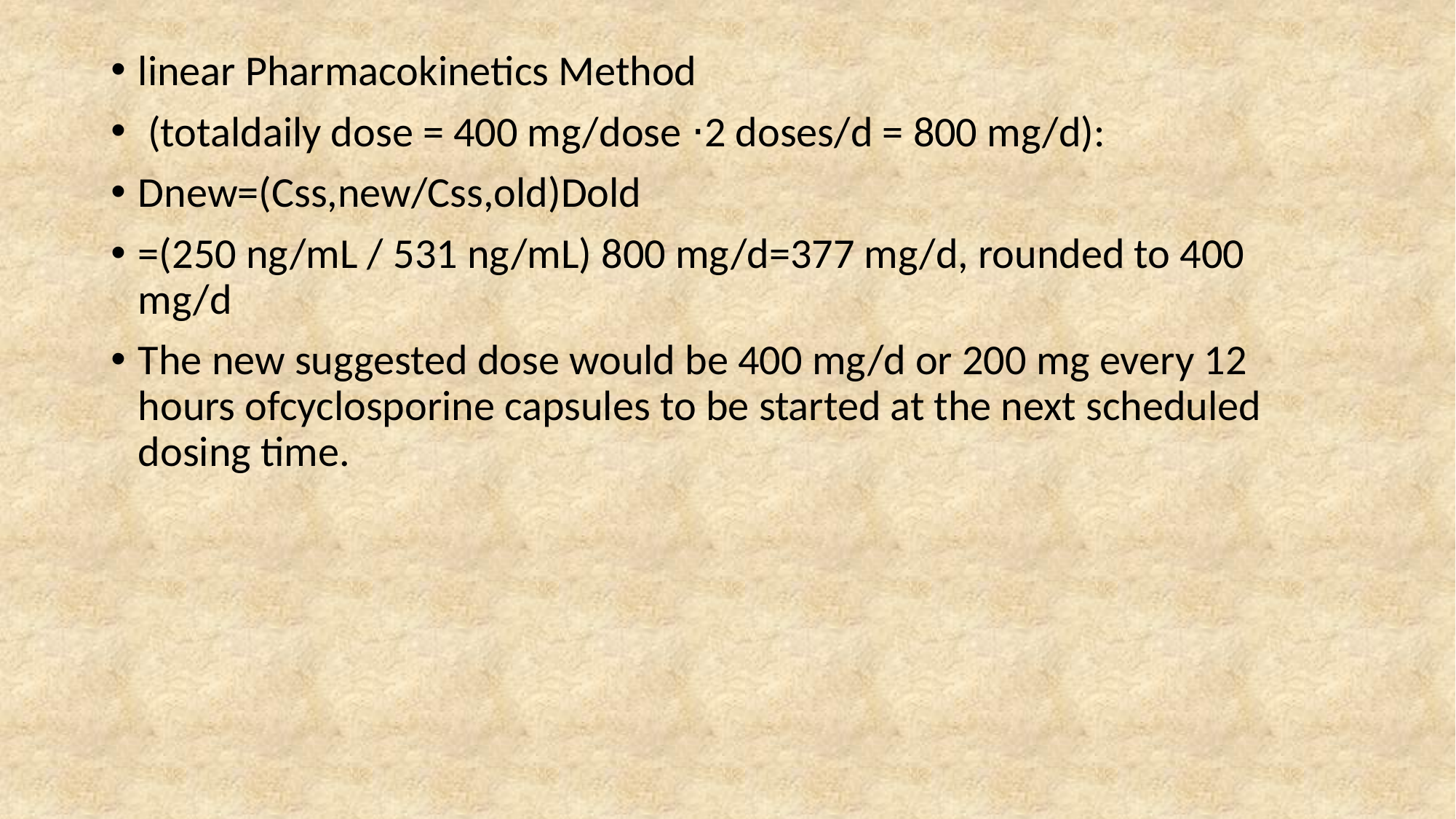

linear Pharmacokinetics Method
 (totaldaily dose = 400 mg/dose ⋅2 doses/d = 800 mg/d):
Dnew=(Css,new/Css,old)Dold
=(250 ng/mL / 531 ng/mL) 800 mg/d=377 mg/d, rounded to 400 mg/d
The new suggested dose would be 400 mg/d or 200 mg every 12 hours ofcyclosporine capsules to be started at the next scheduled dosing time.